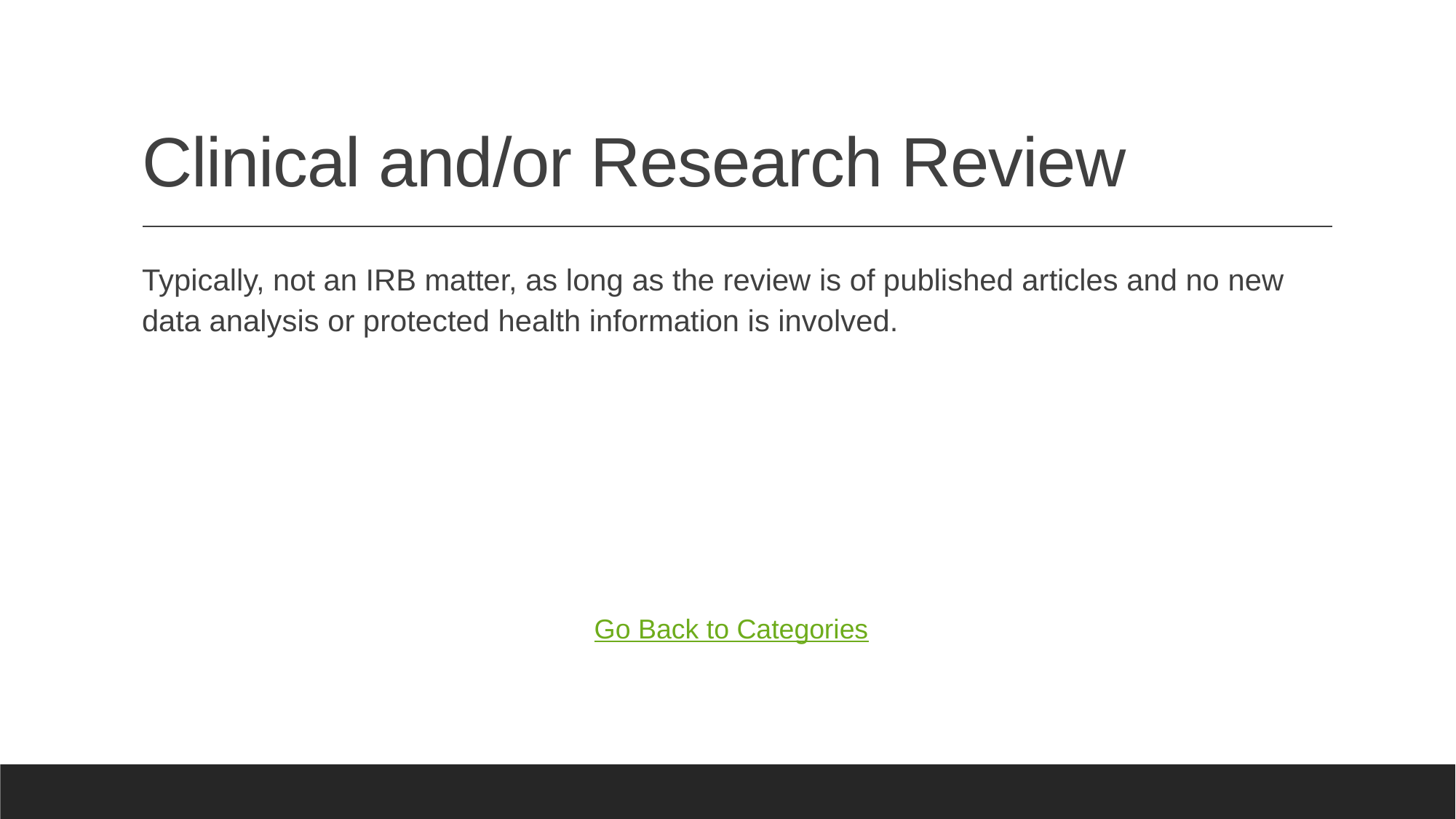

# Clinical and/or Research Review
Typically, not an IRB matter, as long as the review is of published articles and no new data analysis or protected health information is involved.

Go Back to Categories